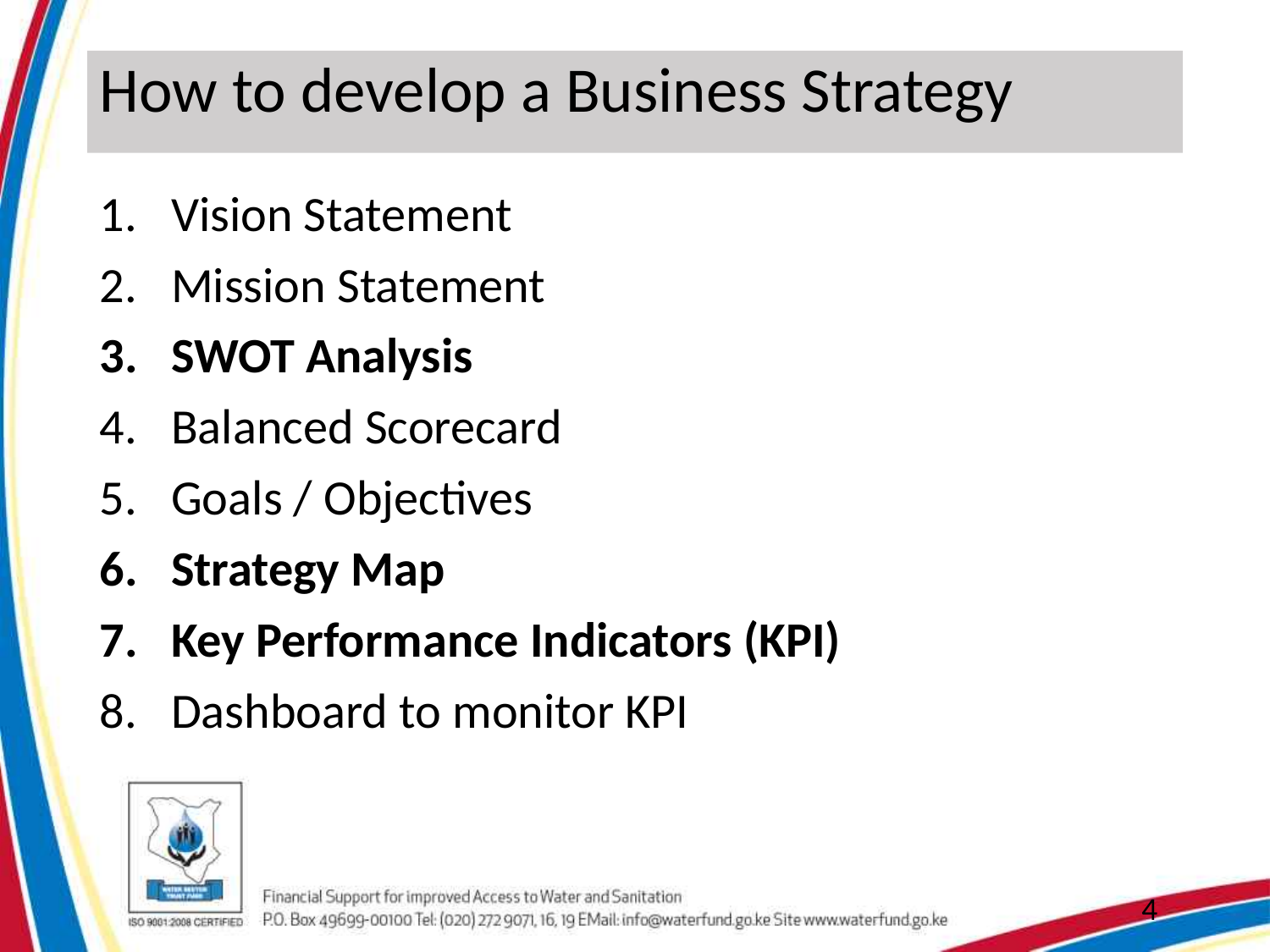

# How to develop a Business Strategy
Vision Statement
Mission Statement
SWOT Analysis
Balanced Scorecard
Goals / Objectives
Strategy Map
Key Performance Indicators (KPI)
Dashboard to monitor KPI

4